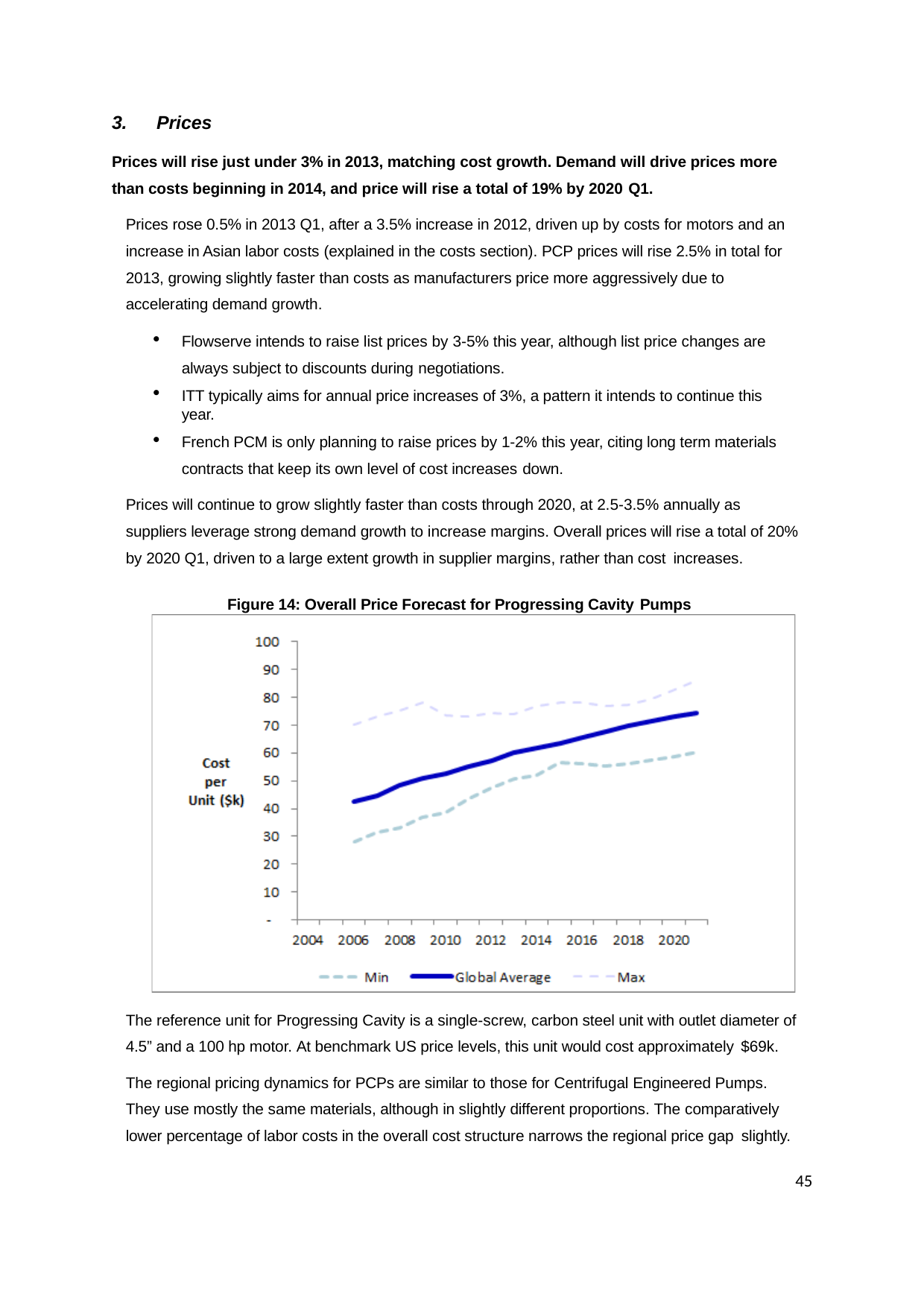

Prices
Prices will rise just under 3% in 2013, matching cost growth. Demand will drive prices more  than costs beginning in 2014, and price will rise a total of 19% by 2020 Q1.
Prices rose 0.5% in 2013 Q1, after a 3.5% increase in 2012, driven up by costs for motors and an  increase in Asian labor costs (explained in the costs section). PCP prices will rise 2.5% in total for  2013, growing slightly faster than costs as manufacturers price more aggressively due to  accelerating demand growth.
Flowserve intends to raise list prices by 3-5% this year, although list price changes are  always subject to discounts during negotiations.
ITT typically aims for annual price increases of 3%, a pattern it intends to continue this year.
French PCM is only planning to raise prices by 1-2% this year, citing long term materials  contracts that keep its own level of cost increases down.
Prices will continue to grow slightly faster than costs through 2020, at 2.5-3.5% annually as  suppliers leverage strong demand growth to increase margins. Overall prices will rise a total of 20%  by 2020 Q1, driven to a large extent growth in supplier margins, rather than cost increases.

Figure 14: Overall Price Forecast for Progressing Cavity Pumps

The reference unit for Progressing Cavity is a single-screw, carbon steel unit with outlet diameter of  4.5” and a 100 hp motor. At benchmark US price levels, this unit would cost approximately $69k.
The regional pricing dynamics for PCPs are similar to those for Centrifugal Engineered Pumps.  They use mostly the same materials, although in slightly different proportions. The comparatively  lower percentage of labor costs in the overall cost structure narrows the regional price gap slightly.
45